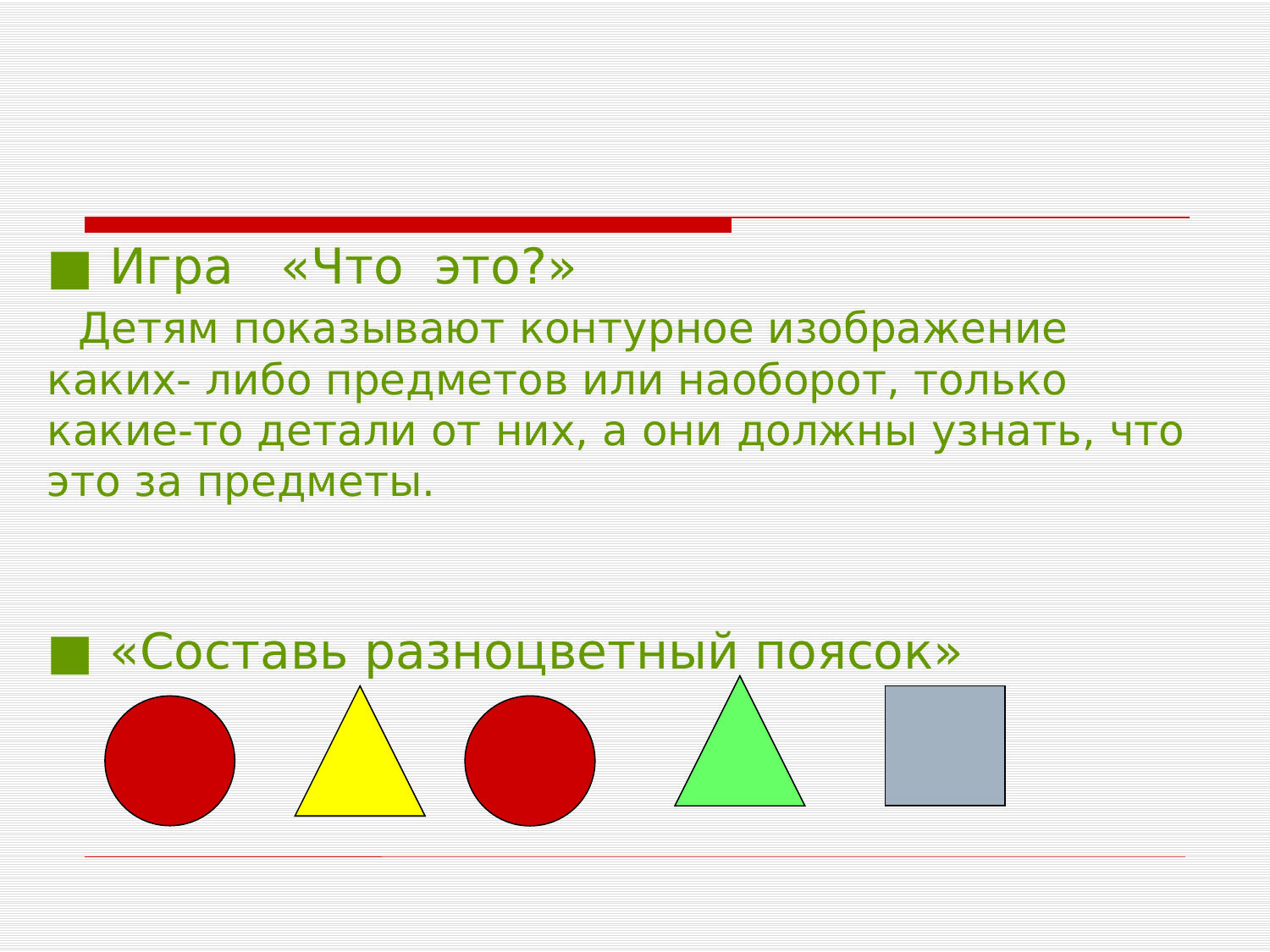

■ Игра   «Что  это?»
  Детям показывают контурное изображение  каких- либо предметов или наоборот, только какие-то детали от них, а они должны узнать, что это за предметы.

■ «Составь разноцветный поясок»